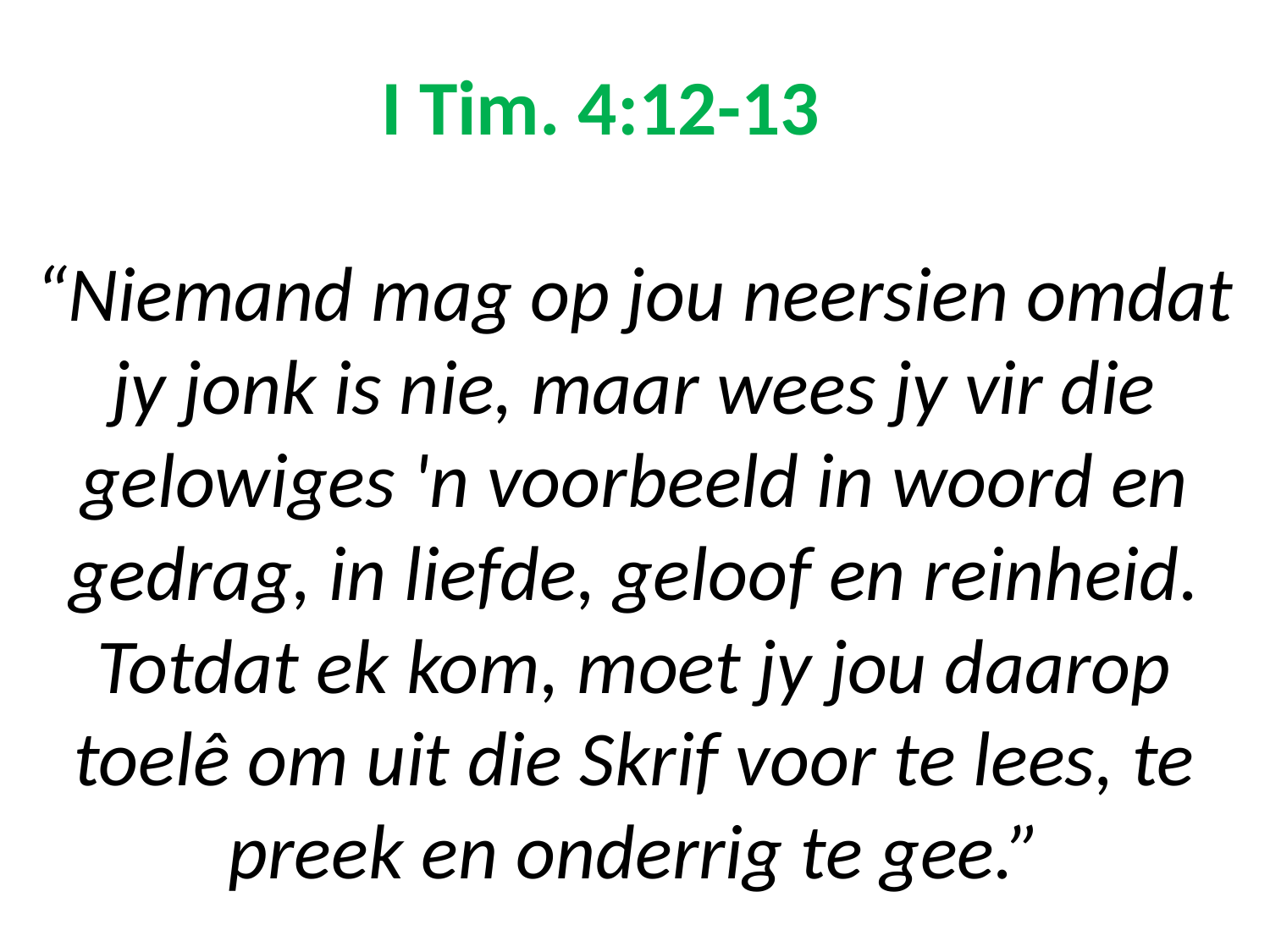

# I Tim. 4:12-13 “Niemand mag op jou neersien omdat jy jonk is nie, maar wees jy vir die gelowiges 'n voorbeeld in woord en gedrag, in liefde, geloof en reinheid. Totdat ek kom, moet jy jou daarop toelê om uit die Skrif voor te lees, te preek en onderrig te gee.”